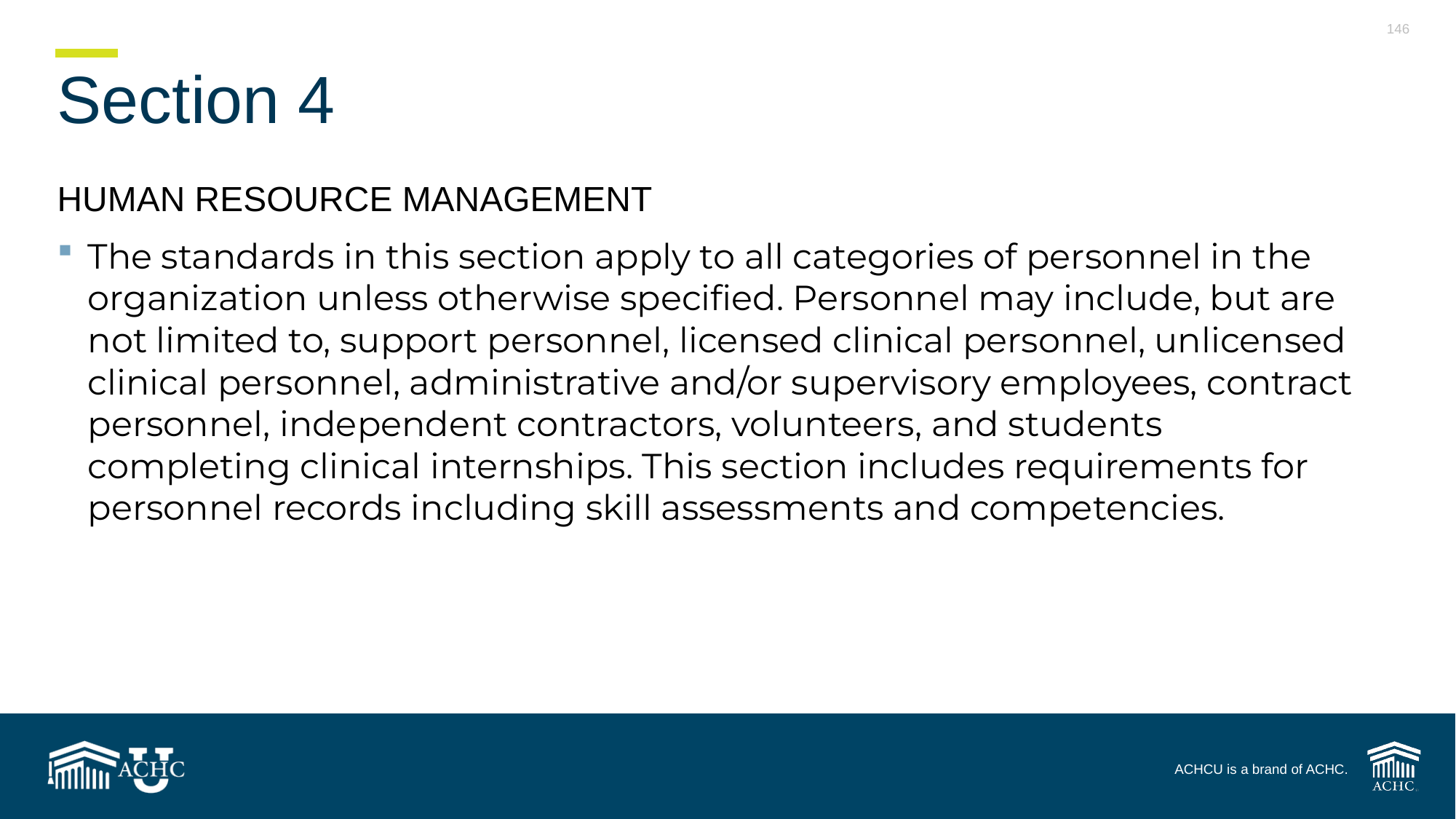

# Section 4
HUMAN RESOURCE MANAGEMENT
The standards in this section apply to all categories of personnel in the organization unless otherwise specified. Personnel may include, but are not limited to, support personnel, licensed clinical personnel, unlicensed clinical personnel, administrative and/or supervisory employees, contract personnel, independent contractors, volunteers, and students completing clinical internships. This section includes requirements for personnel records including skill assessments and competencies.